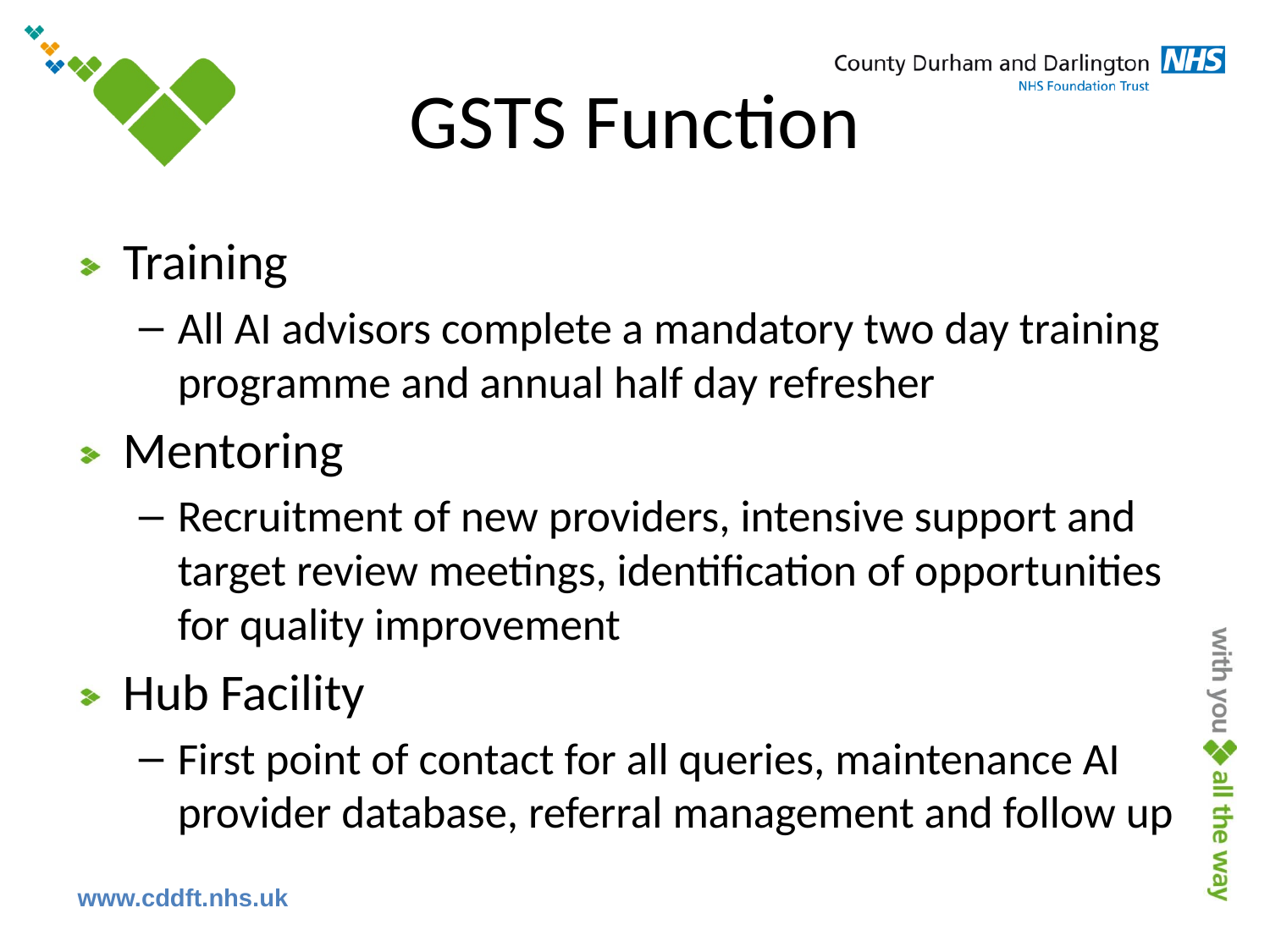

# GSTS Function
Training
All AI advisors complete a mandatory two day training programme and annual half day refresher
Mentoring
Recruitment of new providers, intensive support and target review meetings, identification of opportunities for quality improvement
Hub Facility
First point of contact for all queries, maintenance AI provider database, referral management and follow up